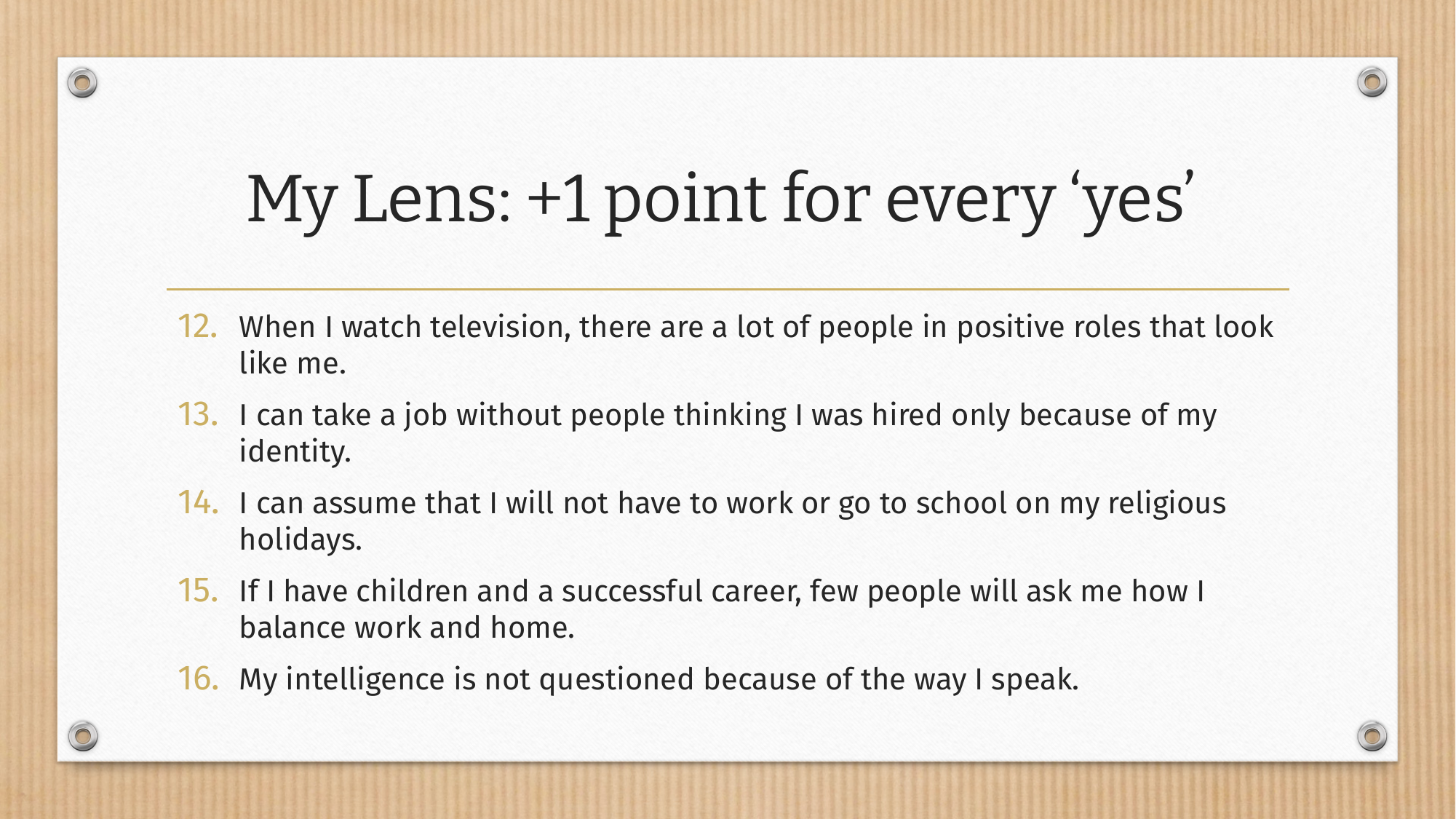

# My Lens: +1 point for every ‘yes’
When I watch television, there are a lot of people in positive roles that look like me.
I can take a job without people thinking I was hired only because of my identity.
I can assume that I will not have to work or go to school on my religious holidays.
If I have children and a successful career, few people will ask me how I balance work and home.
My intelligence is not questioned because of the way I speak.